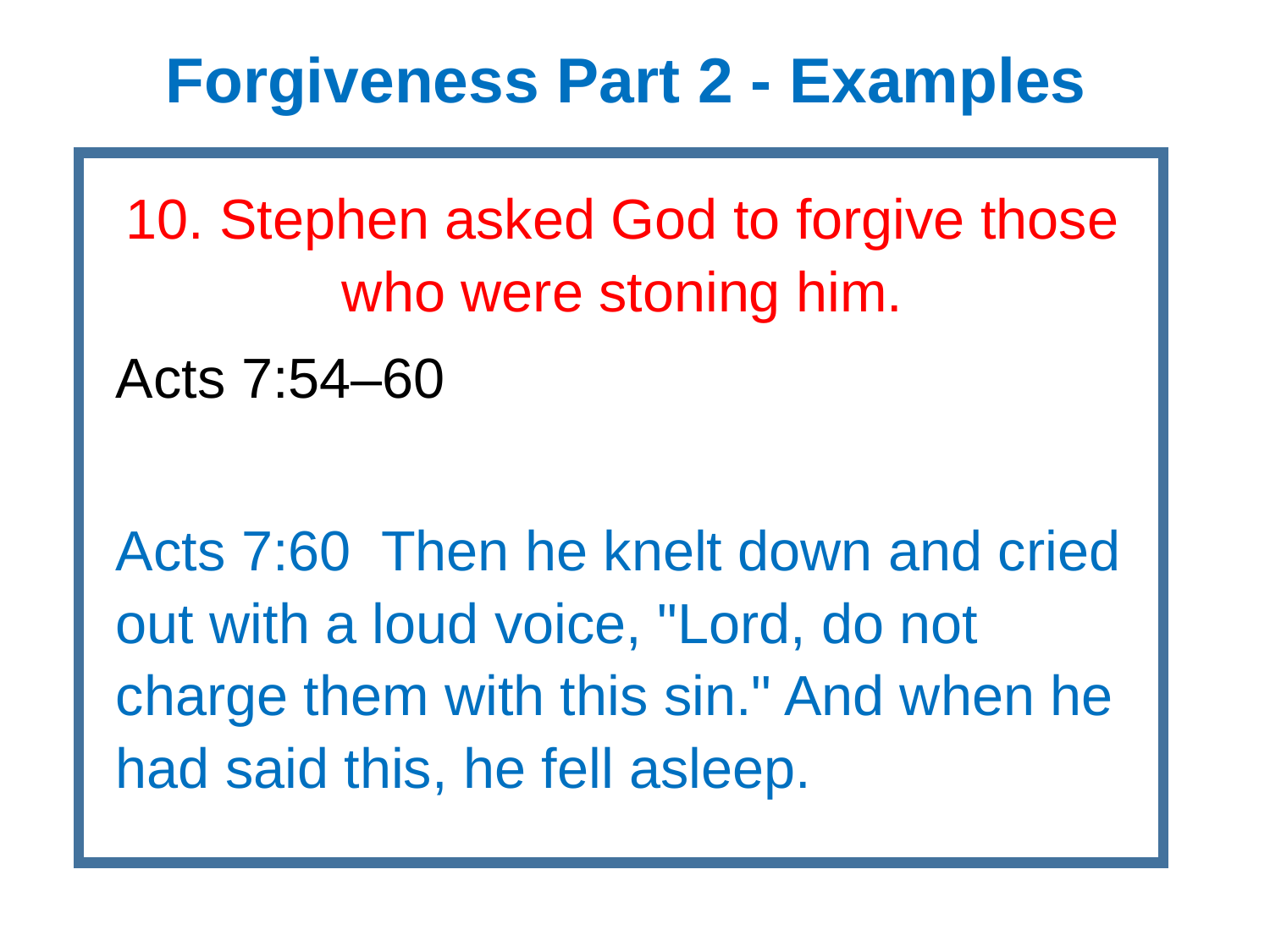

Forgiveness Part 2 - Examples

10. Stephen asked God to forgive those who were stoning him.
Acts 7:54–60

Acts 7:60  Then he knelt down and cried out with a loud voice, "Lord, do not charge them with this sin." And when he had said this, he fell asleep.